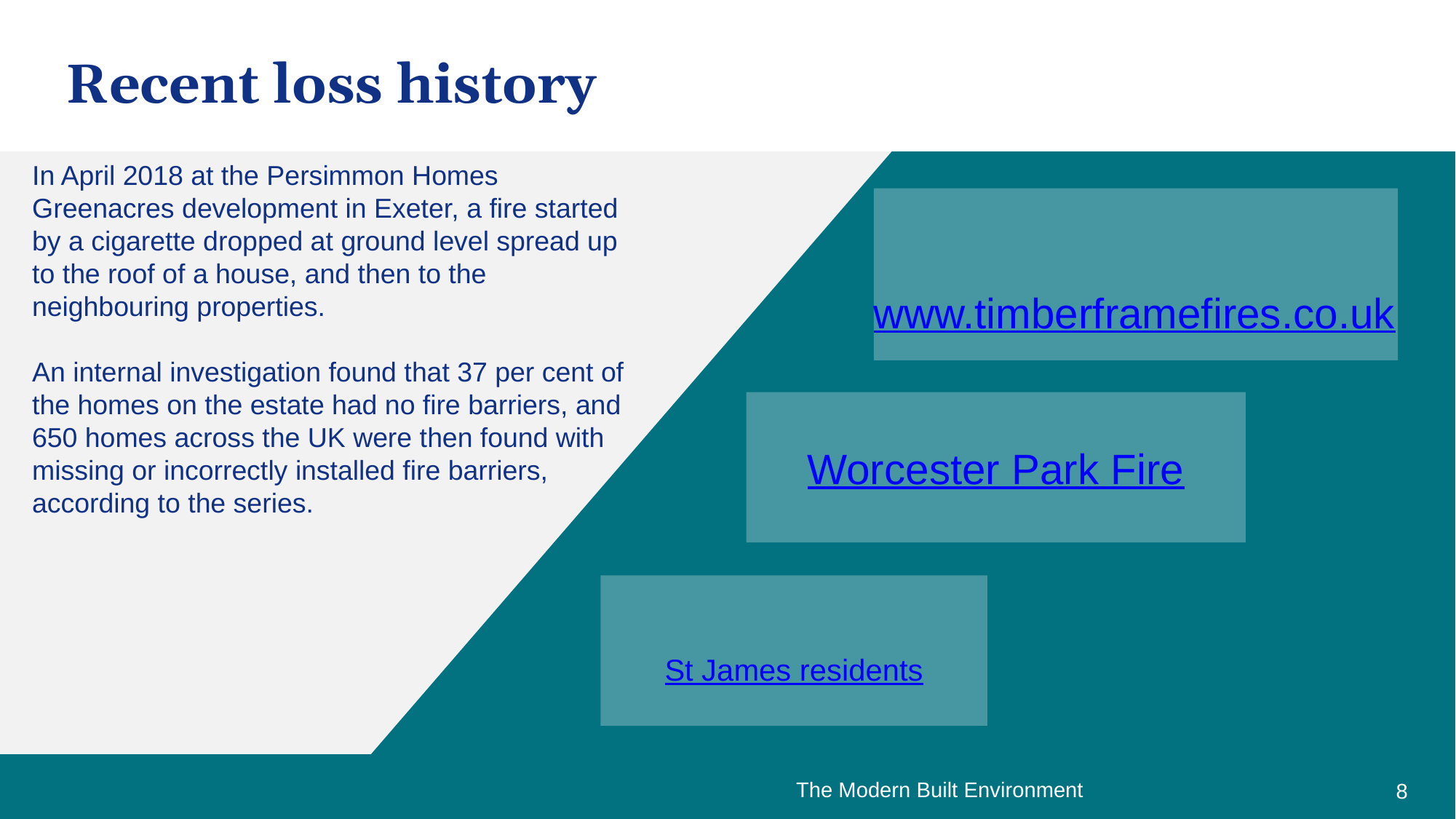

Recent loss history

In April 2018 at the Persimmon Homes Greenacres development in Exeter, a fire started by a cigarette dropped at ground level spread up to the roof of a house, and then to the neighbouring properties.

An internal investigation found that 37 per cent of the homes on the estate had no fire barriers, and 650 homes across the UK were then found with missing or incorrectly installed fire barriers, according to the series.

www.timberframefires.co.uk

Worcester Park Fire

St James residents

8
The Modern Built Environment